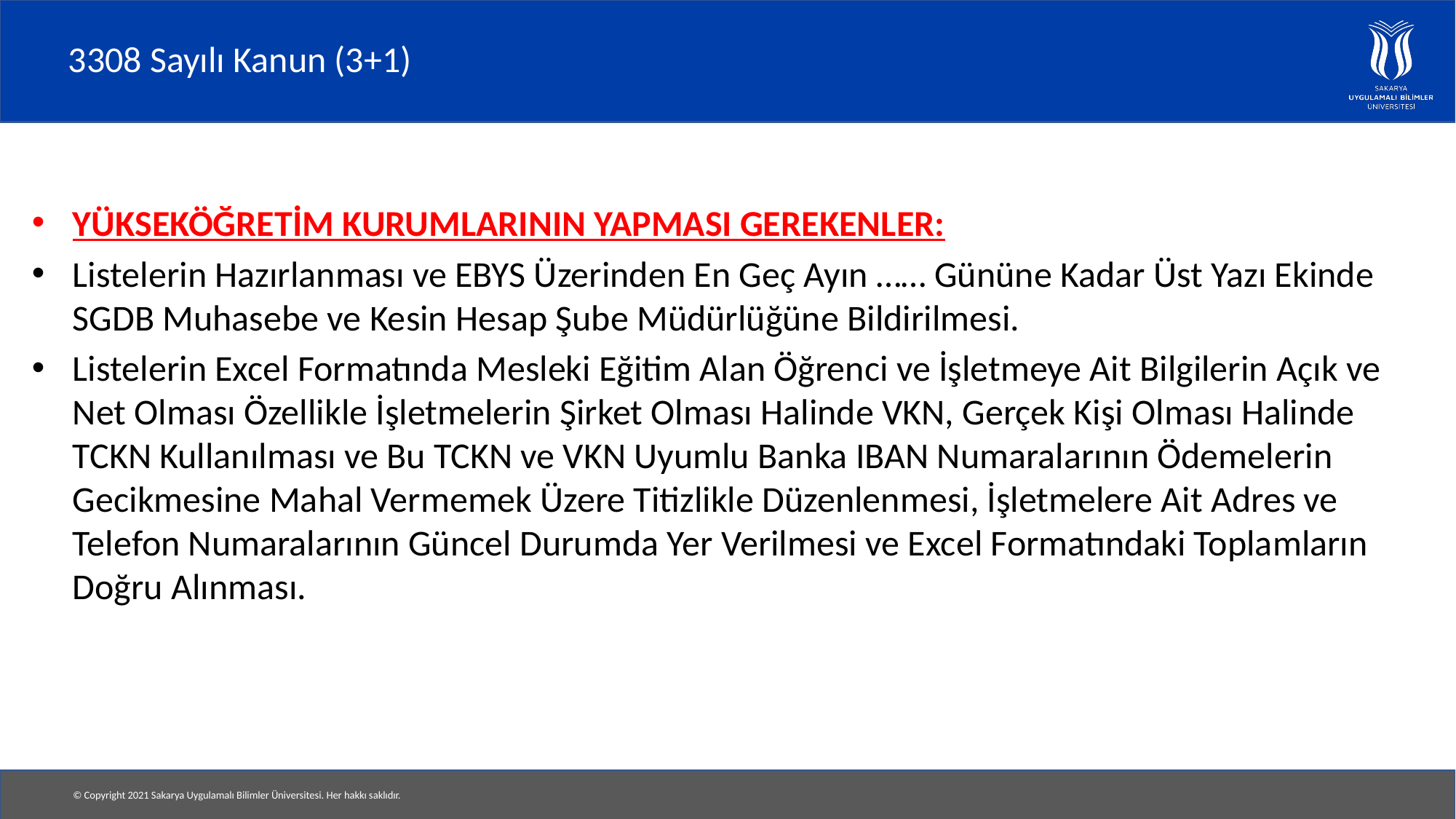

# 3308 Sayılı Kanun (3+1)
YÜKSEKÖĞRETİM KURUMLARININ YAPMASI GEREKENLER:
Listelerin Hazırlanması ve EBYS Üzerinden En Geç Ayın …… Gününe Kadar Üst Yazı Ekinde SGDB Muhasebe ve Kesin Hesap Şube Müdürlüğüne Bildirilmesi.
Listelerin Excel Formatında Mesleki Eğitim Alan Öğrenci ve İşletmeye Ait Bilgilerin Açık ve Net Olması Özellikle İşletmelerin Şirket Olması Halinde VKN, Gerçek Kişi Olması Halinde TCKN Kullanılması ve Bu TCKN ve VKN Uyumlu Banka IBAN Numaralarının Ödemelerin Gecikmesine Mahal Vermemek Üzere Titizlikle Düzenlenmesi, İşletmelere Ait Adres ve Telefon Numaralarının Güncel Durumda Yer Verilmesi ve Excel Formatındaki Toplamların Doğru Alınması.